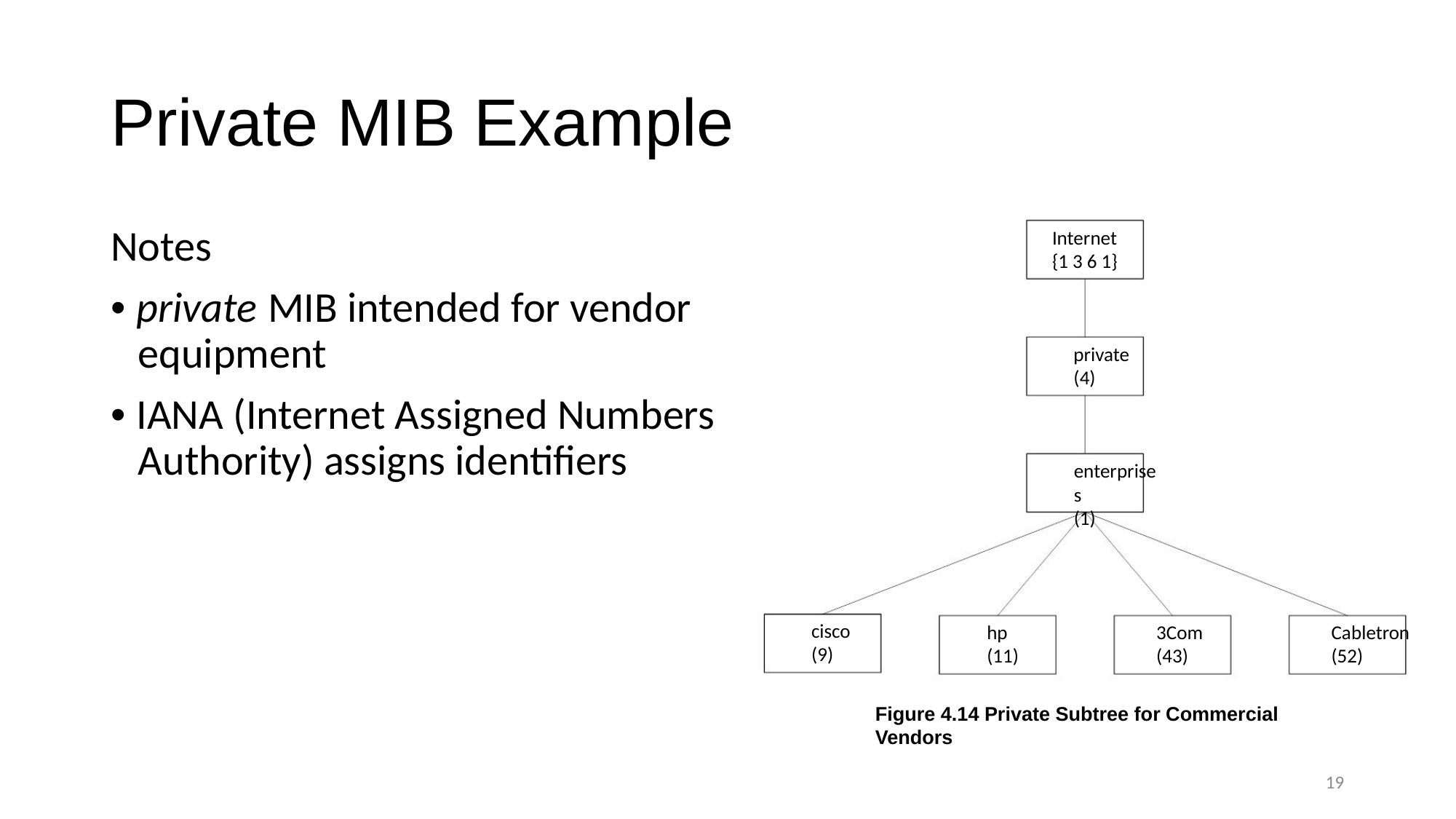

Private MIB Example
Notes
Internet
{1 3 6 1}
• private MIB intended for vendor
equipment
private
(4)
• IANA (Internet Assigned Numbers
Authority) assigns identifiers
enterprises
(1)
cisco
(9)
hp
(11)
3Com
(43)
Cabletron
(52)
Figure 4.14 Private Subtree for Commercial Vendors
19